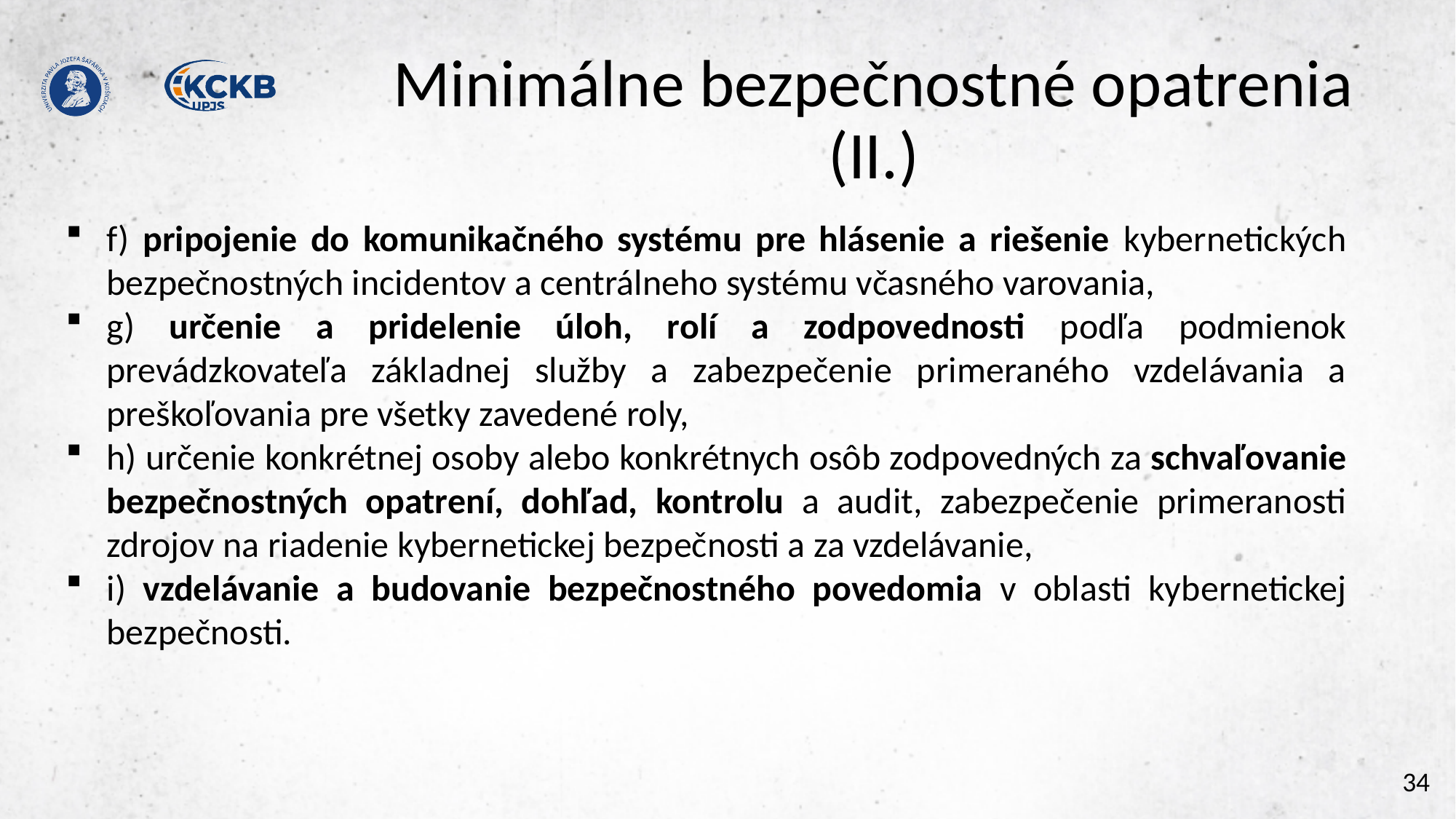

# Minimálne bezpečnostné opatrenia (II.)

f) pripojenie do komunikačného systému pre hlásenie a riešenie kybernetických bezpečnostných incidentov a centrálneho systému včasného varovania,
g) určenie a pridelenie úloh, rolí a zodpovednosti podľa podmienok prevádzkovateľa základnej služby a zabezpečenie primeraného vzdelávania a preškoľovania pre všetky zavedené roly,
h) určenie konkrétnej osoby alebo konkrétnych osôb zodpovedných za schvaľovanie bezpečnostných opatrení, dohľad, kontrolu a audit, zabezpečenie primeranosti zdrojov na riadenie kybernetickej bezpečnosti a za vzdelávanie,
i) vzdelávanie a budovanie bezpečnostného povedomia v oblasti kybernetickej bezpečnosti.
34